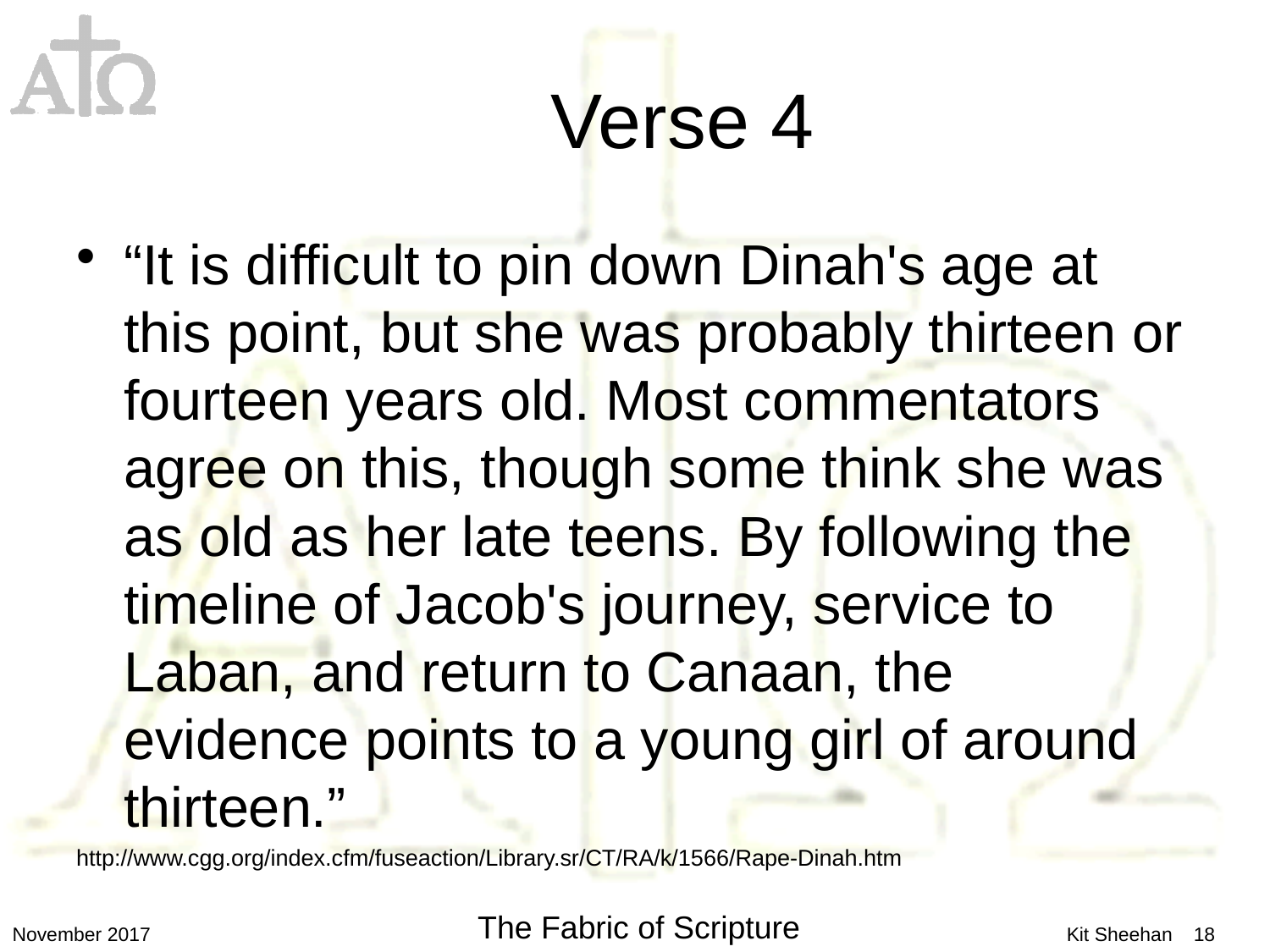

# Verse 4
“It is difficult to pin down Dinah's age at this point, but she was probably thirteen or fourteen years old. Most commentators agree on this, though some think she was as old as her late teens. By following the timeline of Jacob's journey, service to Laban, and return to Canaan, the evidence points to a young girl of around thirteen.”
http://www.cgg.org/index.cfm/fuseaction/Library.sr/CT/RA/k/1566/Rape-Dinah.htm